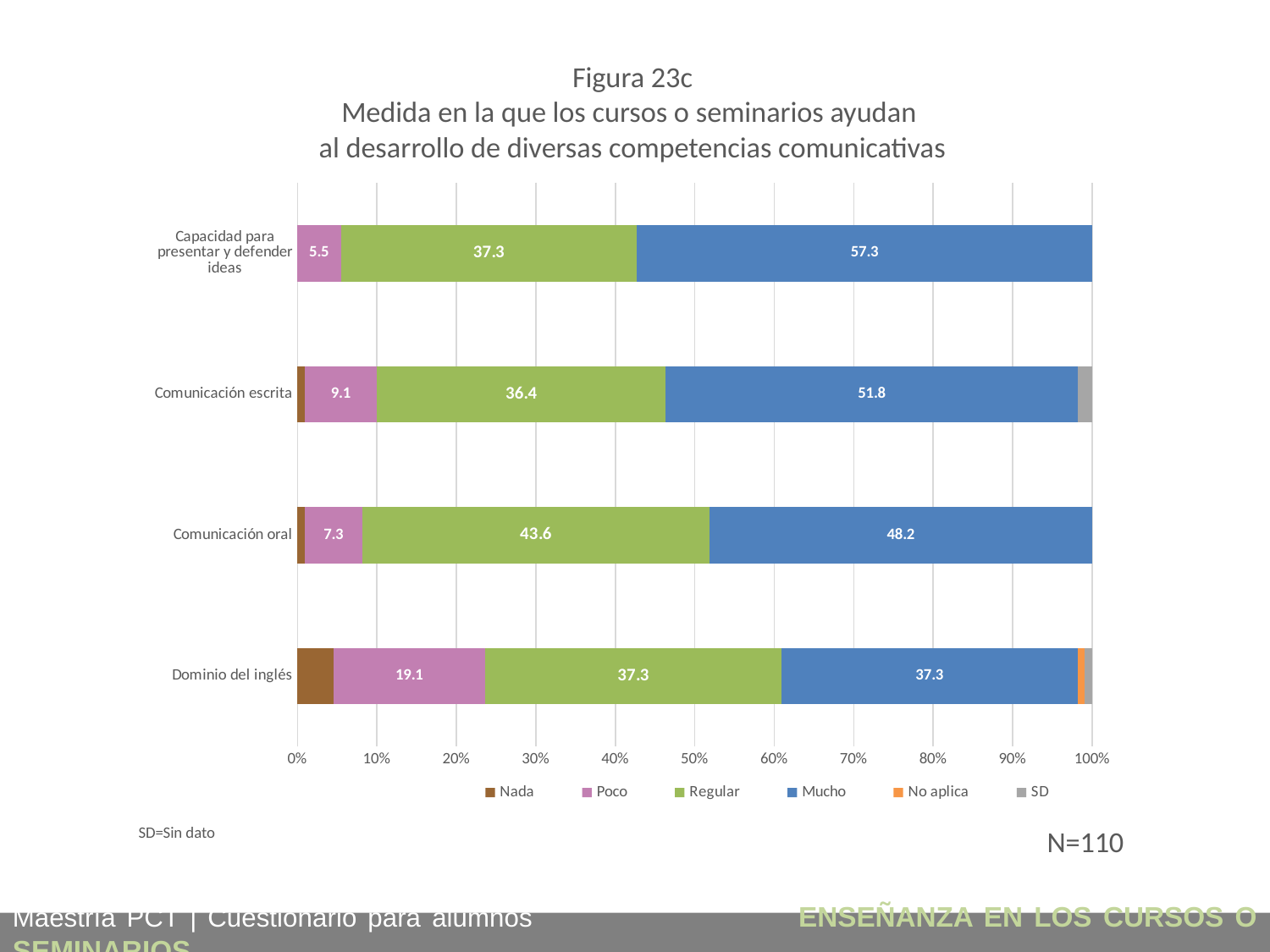

Figura 23c
Medida en la que los cursos o seminarios ayudan
al desarrollo de diversas competencias comunicativas

### Chart

| Category | Nada | Poco | Regular | Mucho | No aplica | SD |
|---|---|---|---|---|---|---|
| Dominio del inglés | 4.545454545454546 | 19.090909090909093 | 37.27272727272727 | 37.27272727272727 | 0.9090909090909091 | 0.9090909090909091 |
| Comunicación oral | 0.9090909090909091 | 7.2727272727272725 | 43.63636363636363 | 48.18181818181818 | 0.0 | 0.0 |
| Comunicación escrita | 0.9090909090909091 | 9.090909090909092 | 36.36363636363637 | 51.81818181818182 | 0.0 | 1.8181818181818181 |
| Capacidad para presentar y defender ideas | 0.0 | 5.454545454545454 | 37.27272727272727 | 57.27272727272727 | 0.0 | 0.0 |
SD=Sin dato
N=110
Maestría PCT | Cuestionario para alumnos                            ENSEÑANZA EN LOS CURSOS O SEMINARIOS